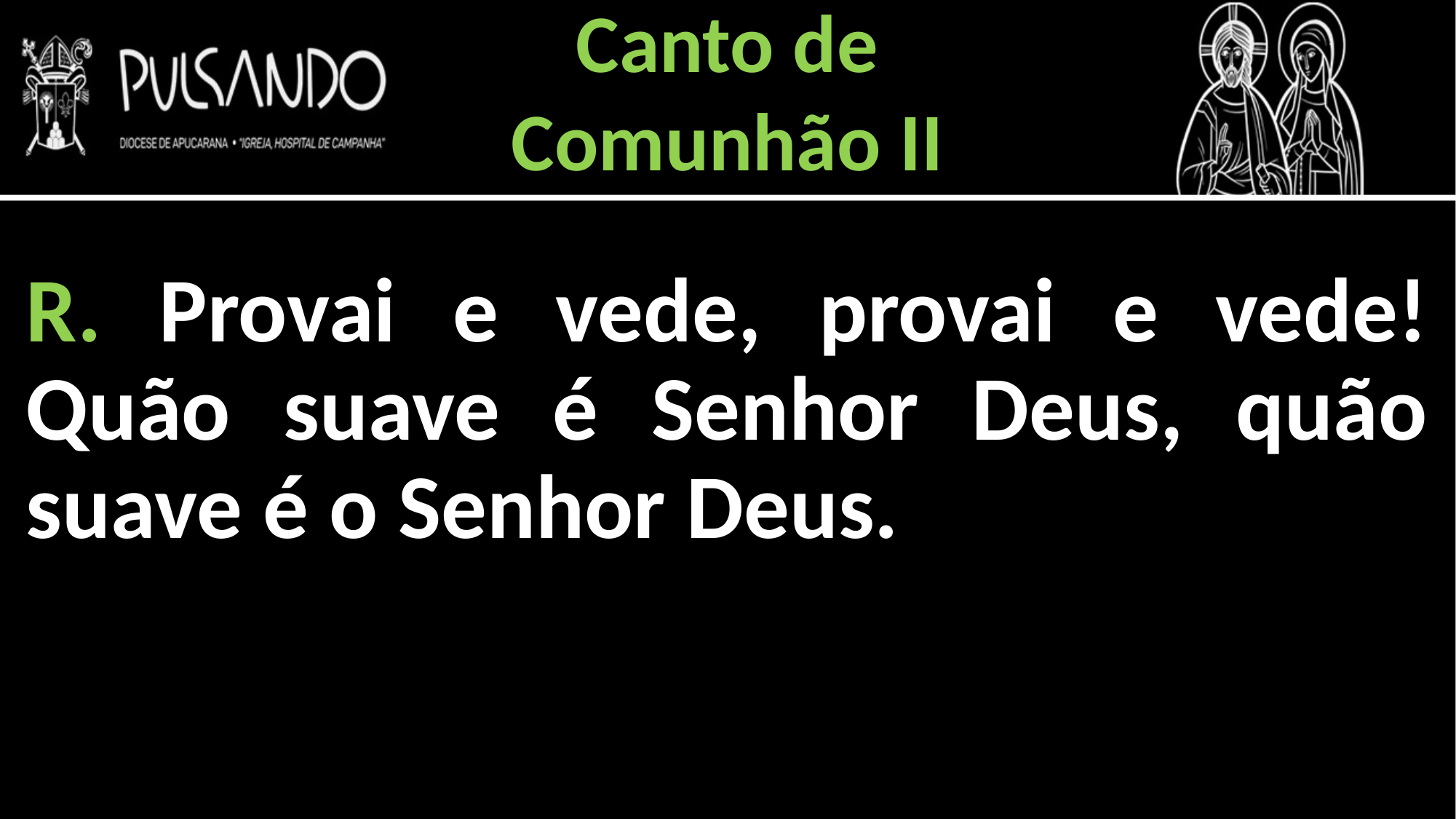

Canto de
Comunhão II
R. Provai e vede, provai e vede! Quão suave é Senhor Deus, quão suave é o Senhor Deus.